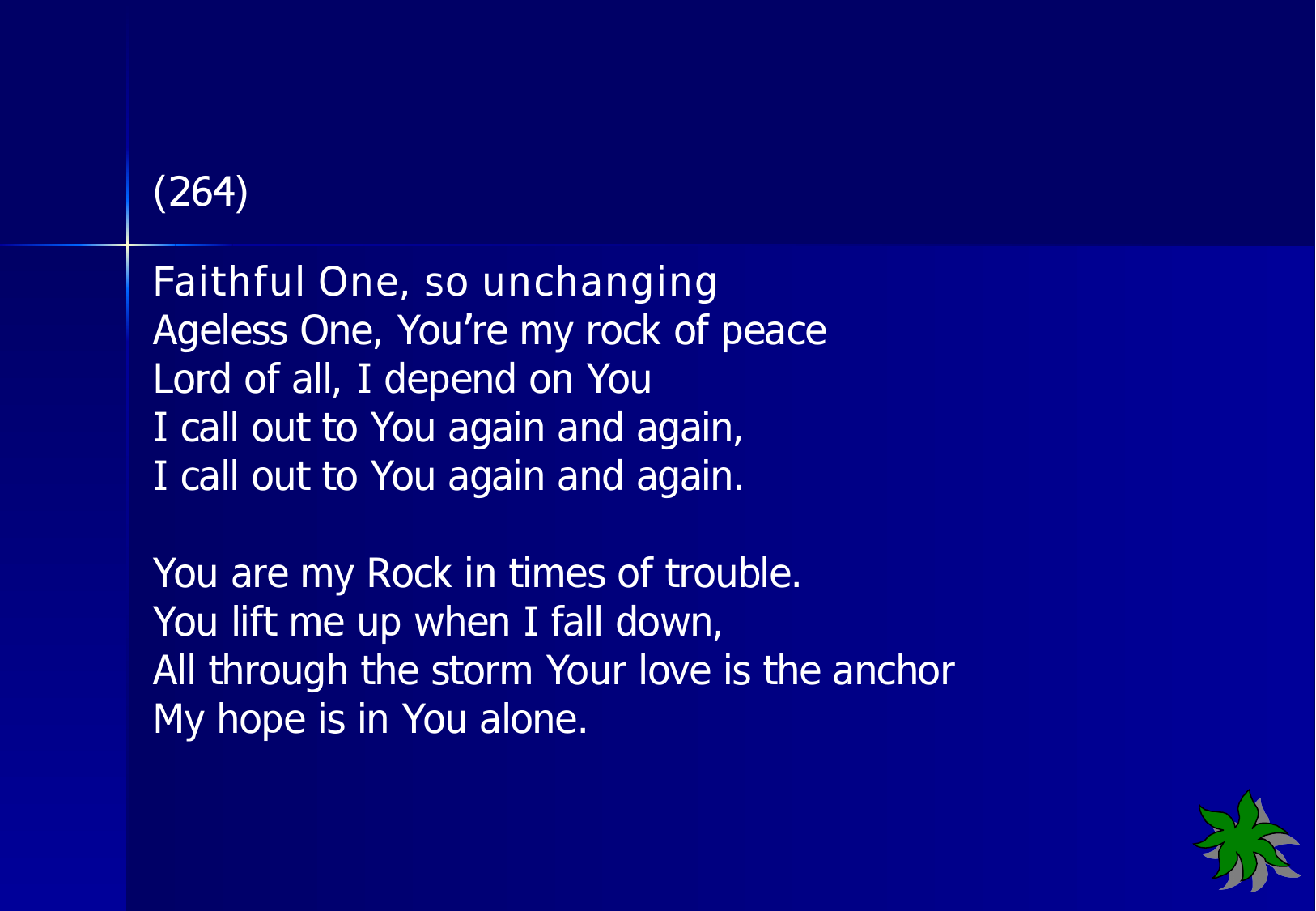

(264)
Faithful One, so unchanging
Ageless One, You’re my rock of peace
Lord of all, I depend on You
I call out to You again and again,
I call out to You again and again.

You are my Rock in times of trouble.
You lift me up when I fall down,
All through the storm Your love is the anchor
My hope is in You alone.